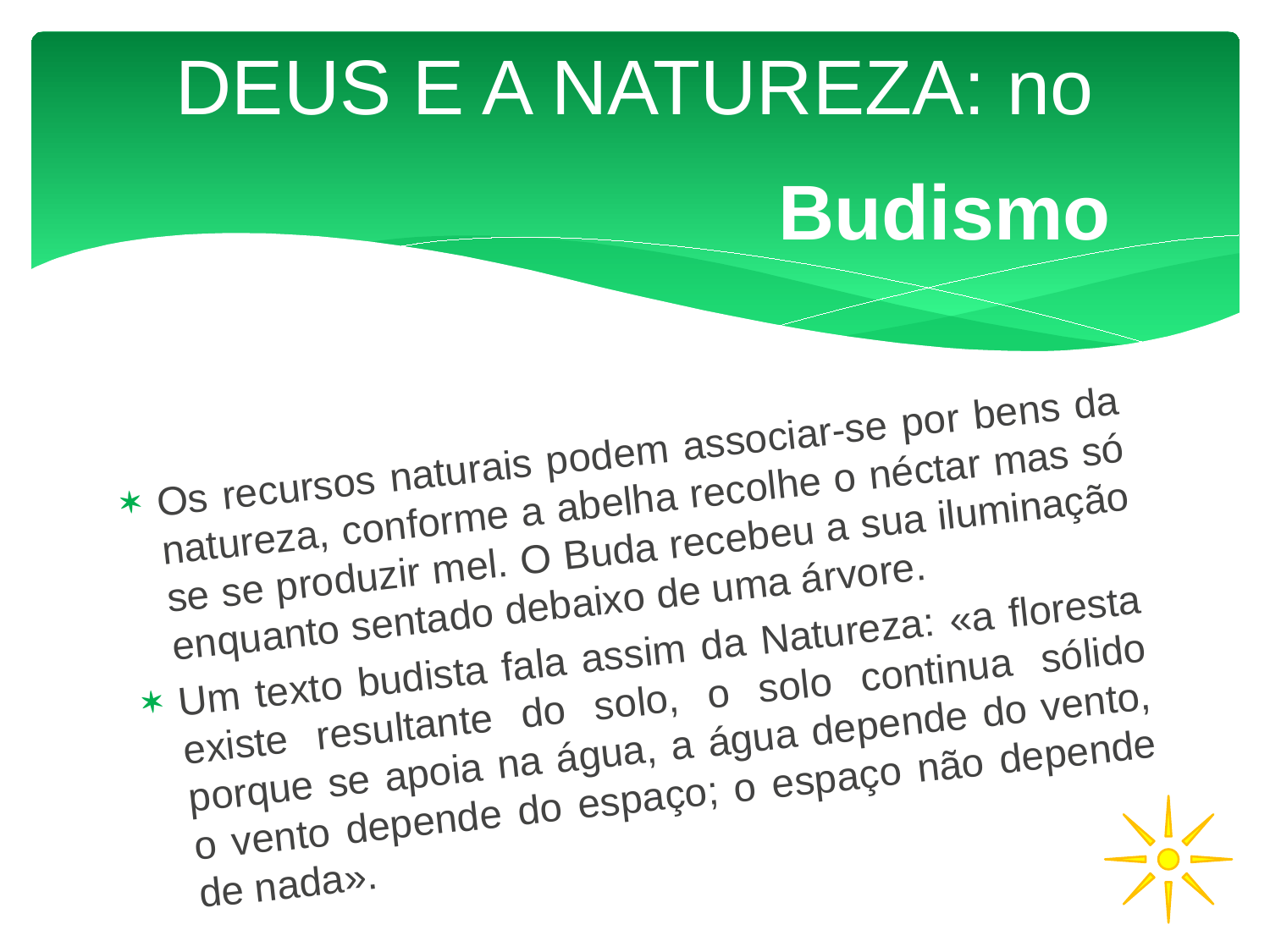

# DEUS E A NATUREZA: no
Budismo
Os recursos naturais podem associar-se por bens da natureza, conforme a abelha recolhe o néctar mas só se se produzir mel. O Buda recebeu a sua iluminação enquanto sentado debaixo de uma árvore.
Um texto budista fala assim da Natureza: «a floresta existe resultante do solo, o solo continua sólido porque se apoia na água, a água depende do vento, o vento depende do espaço; o espaço não depende de nada».